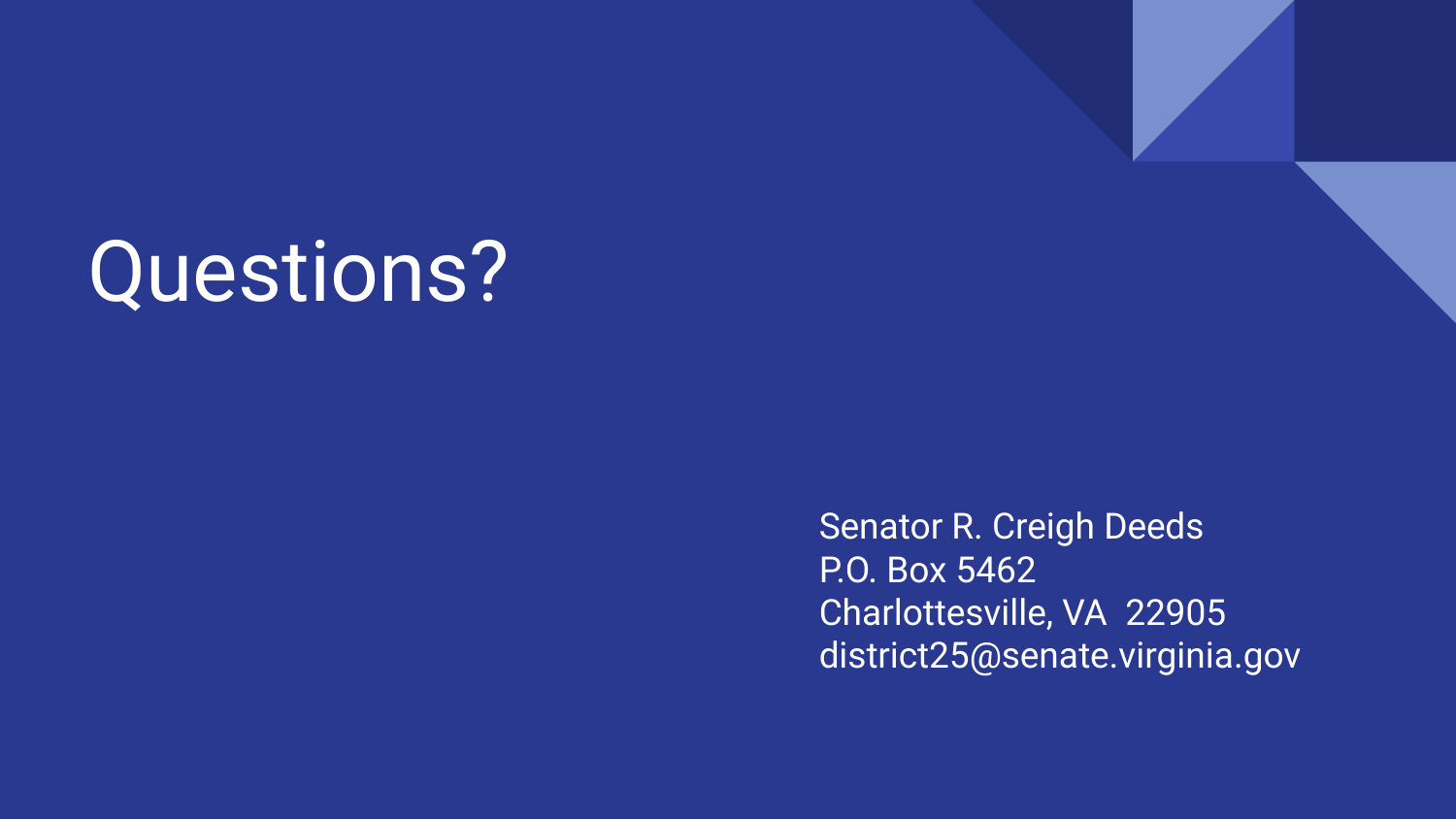

# Questions?
Senator R. Creigh Deeds
P.O. Box 5462
Charlottesville, VA  22905
district25@senate.virginia.gov